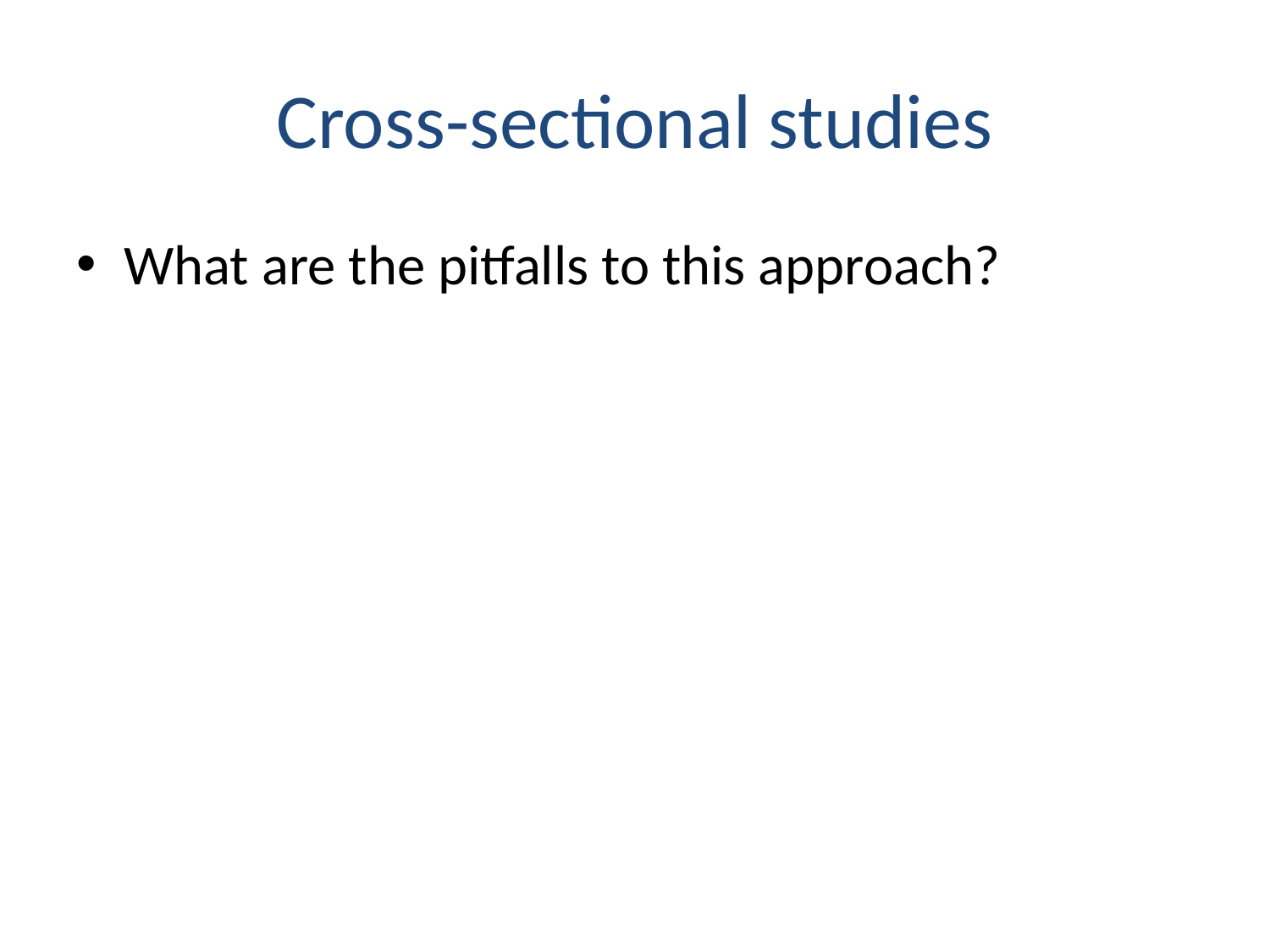

# Cross-sectional studies
What are the pitfalls to this approach?